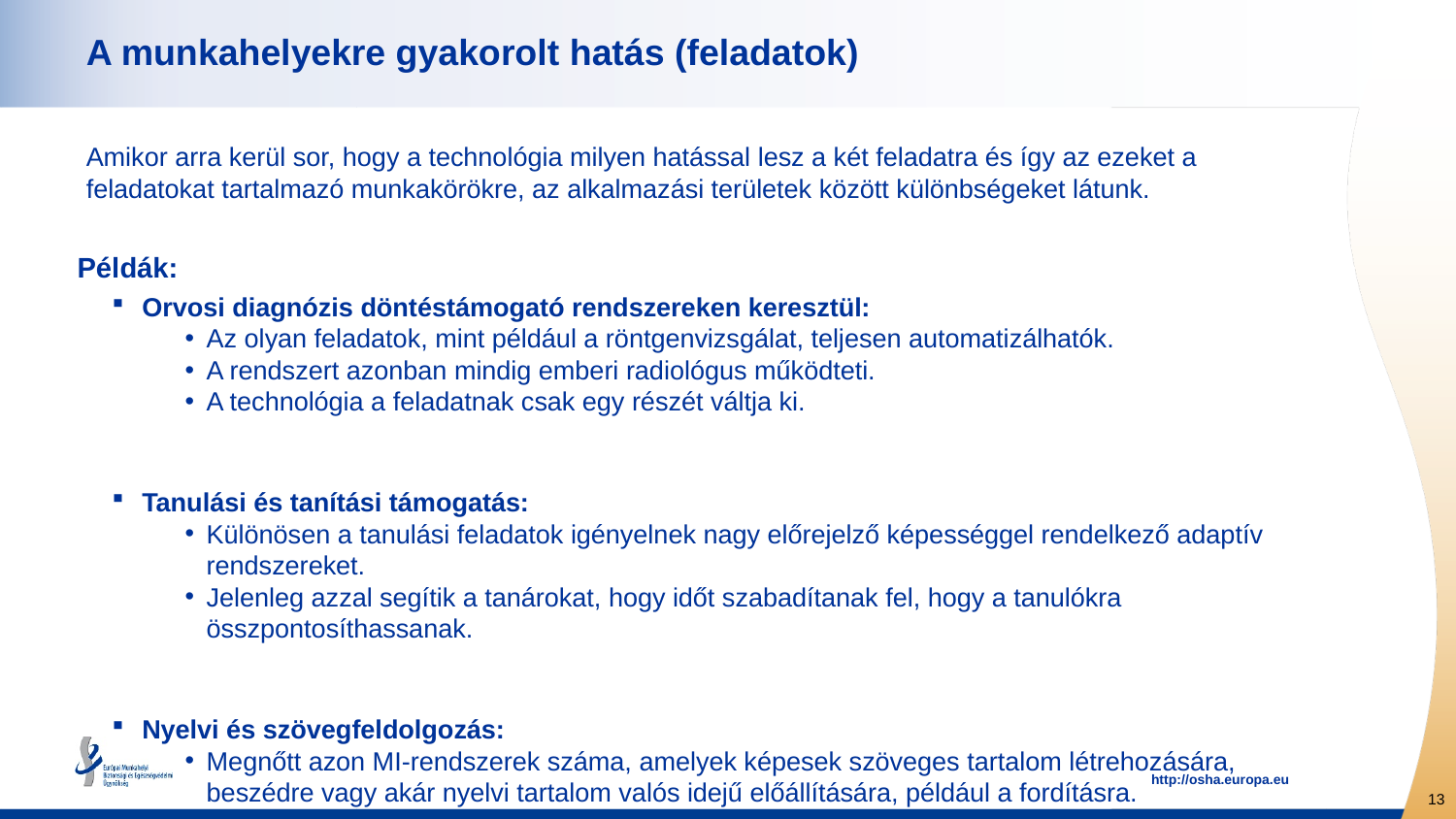

# A munkahelyekre gyakorolt hatás (feladatok)
Amikor arra kerül sor, hogy a technológia milyen hatással lesz a két feladatra és így az ezeket a feladatokat tartalmazó munkakörökre, az alkalmazási területek között különbségeket látunk.
Példák:
Orvosi diagnózis döntéstámogató rendszereken keresztül:
Az olyan feladatok, mint például a röntgenvizsgálat, teljesen automatizálhatók.
A rendszert azonban mindig emberi radiológus működteti.
A technológia a feladatnak csak egy részét váltja ki.

Tanulási és tanítási támogatás:
Különösen a tanulási feladatok igényelnek nagy előrejelző képességgel rendelkező adaptív rendszereket.
Jelenleg azzal segítik a tanárokat, hogy időt szabadítanak fel, hogy a tanulókra összpontosíthassanak.

Nyelvi és szövegfeldolgozás:
Megnőtt azon MI-rendszerek száma, amelyek képesek szöveges tartalom létrehozására, beszédre vagy akár nyelvi tartalom valós idejű előállítására, például a fordításra.